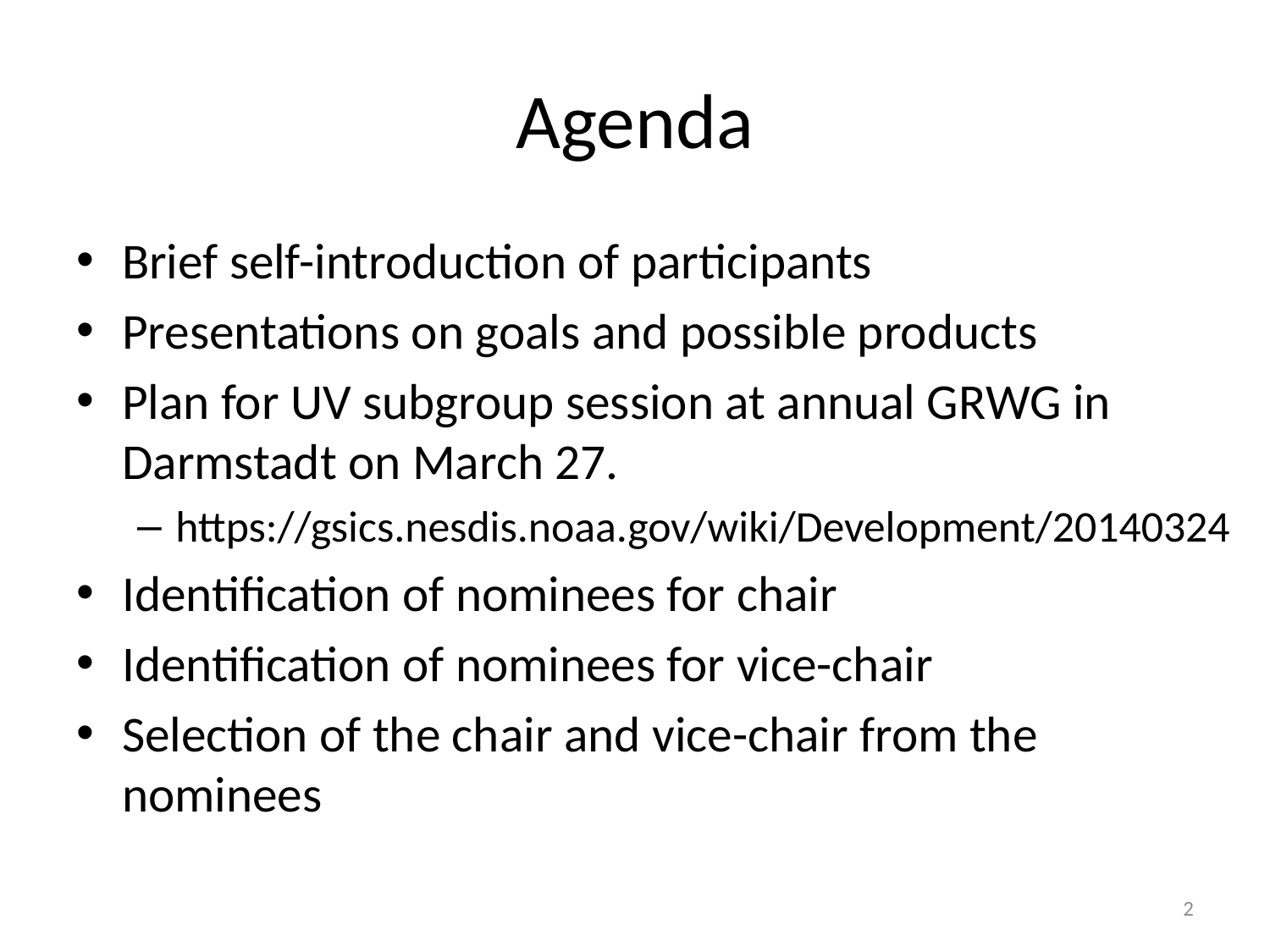

# Agenda
Brief self-introduction of participants
Presentations on goals and possible products
Plan for UV subgroup session at annual GRWG in Darmstadt on March 27.
https://gsics.nesdis.noaa.gov/wiki/Development/20140324
Identification of nominees for chair
Identification of nominees for vice-chair
Selection of the chair and vice-chair from the nominees
2